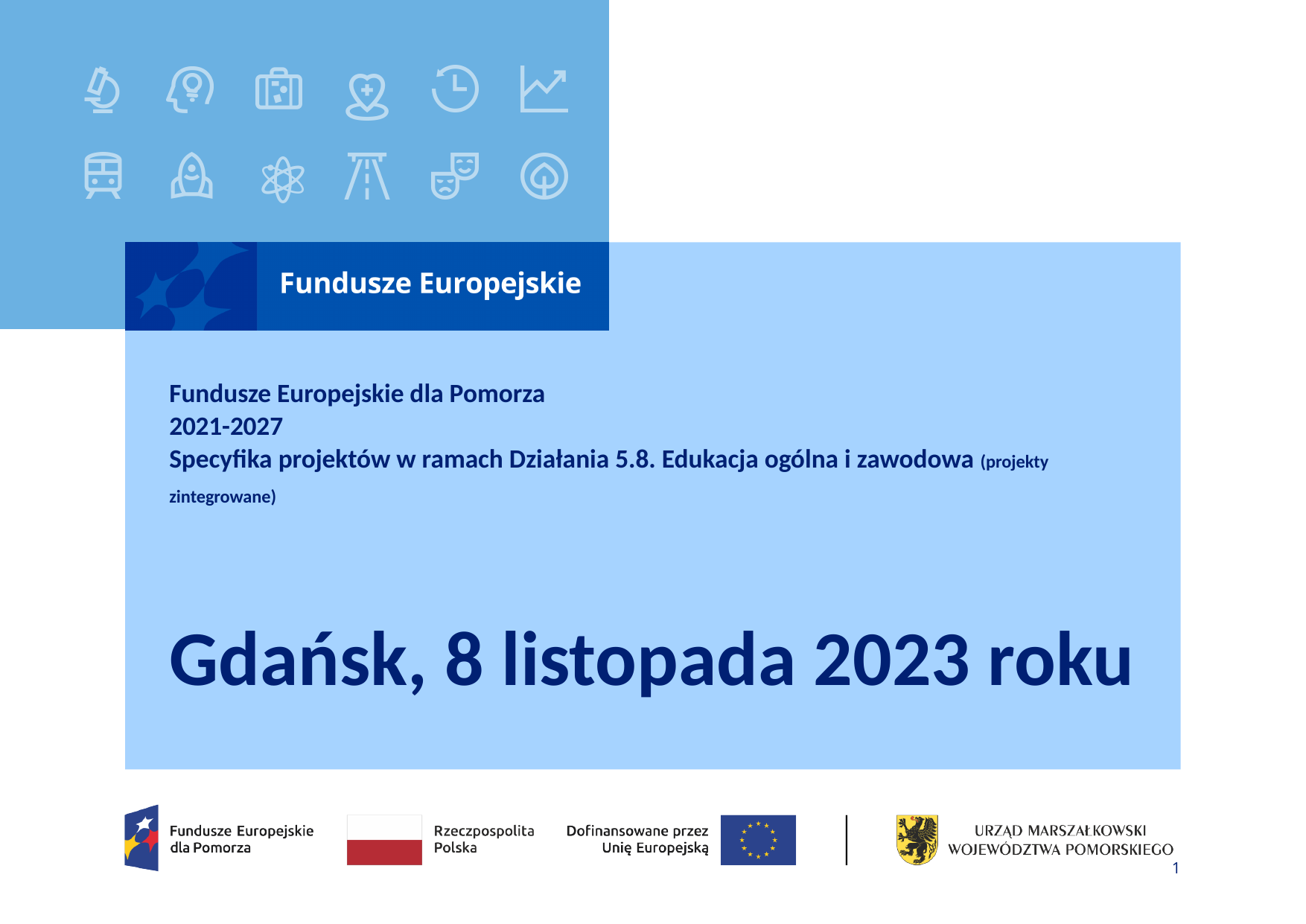

# Fundusze Europejskie dla Pomorza 2021-2027 Specyfika projektów w ramach Działania 5.8. Edukacja ogólna i zawodowa (projekty zintegrowane)
Gdańsk, 8 listopada 2023 roku

1